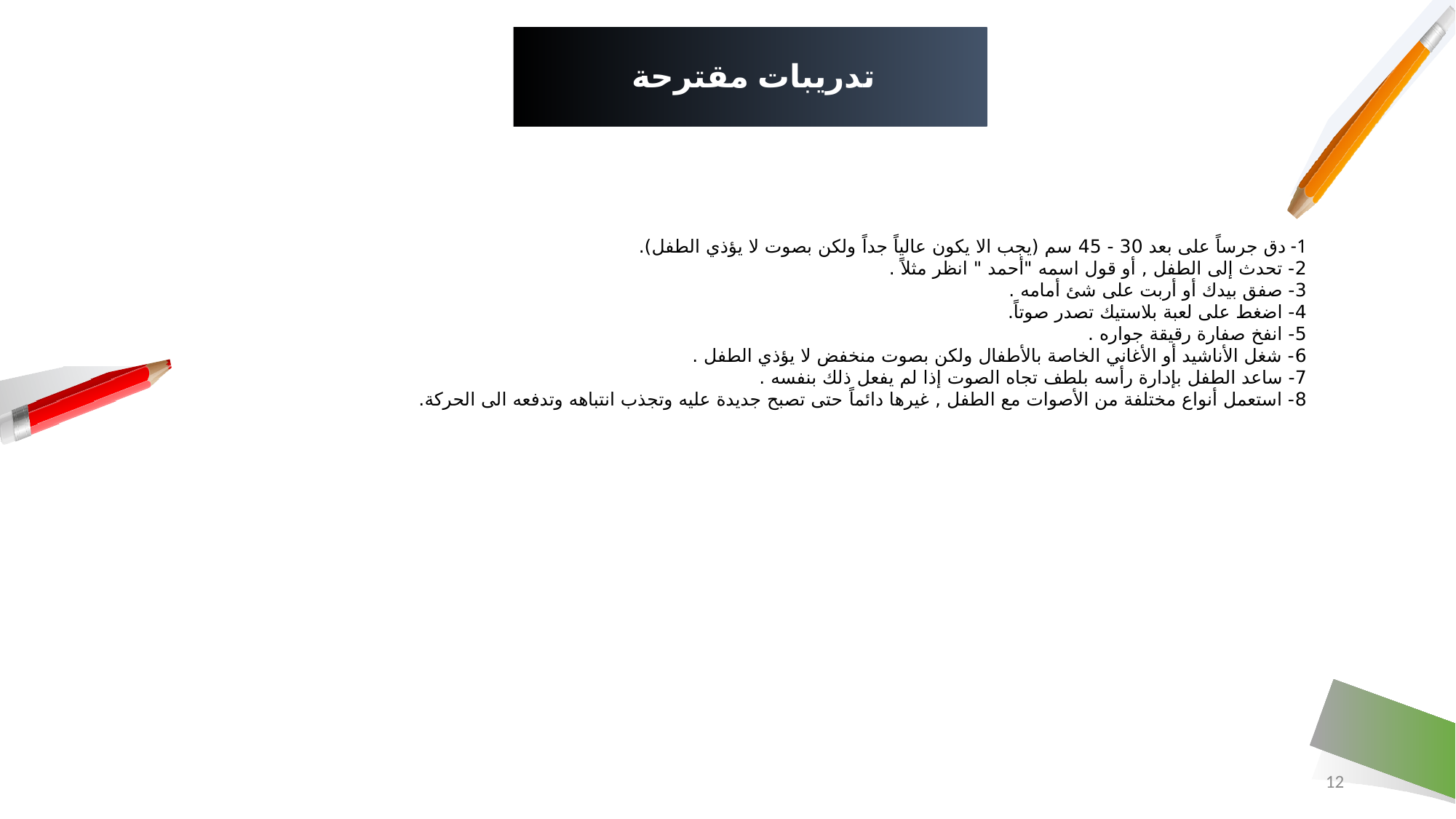

# تدريبات مقترحة
1- دق جرساً على بعد 30 - 45 سم (يجب الا يكون عالياً جداً ولكن بصوت لا يؤذي الطفل).
2- تحدث إلى الطفل , أو قول اسمه "أحمد " انظر مثلاً .
3- صفق بيدك أو أربت على شئ أمامه .
4- اضغط على لعبة بلاستيك تصدر صوتاً.
5- انفخ صفارة رقيقة جواره .
6- شغل الأناشيد أو الأغاني الخاصة بالأطفال ولكن بصوت منخفض لا يؤذي الطفل .
7- ساعد الطفل بإدارة رأسه بلطف تجاه الصوت إذا لم يفعل ذلك بنفسه .
8- استعمل أنواع مختلفة من الأصوات مع الطفل , غيرها دائماً حتى تصبح جديدة عليه وتجذب انتباهه وتدفعه الى الحركة.
12